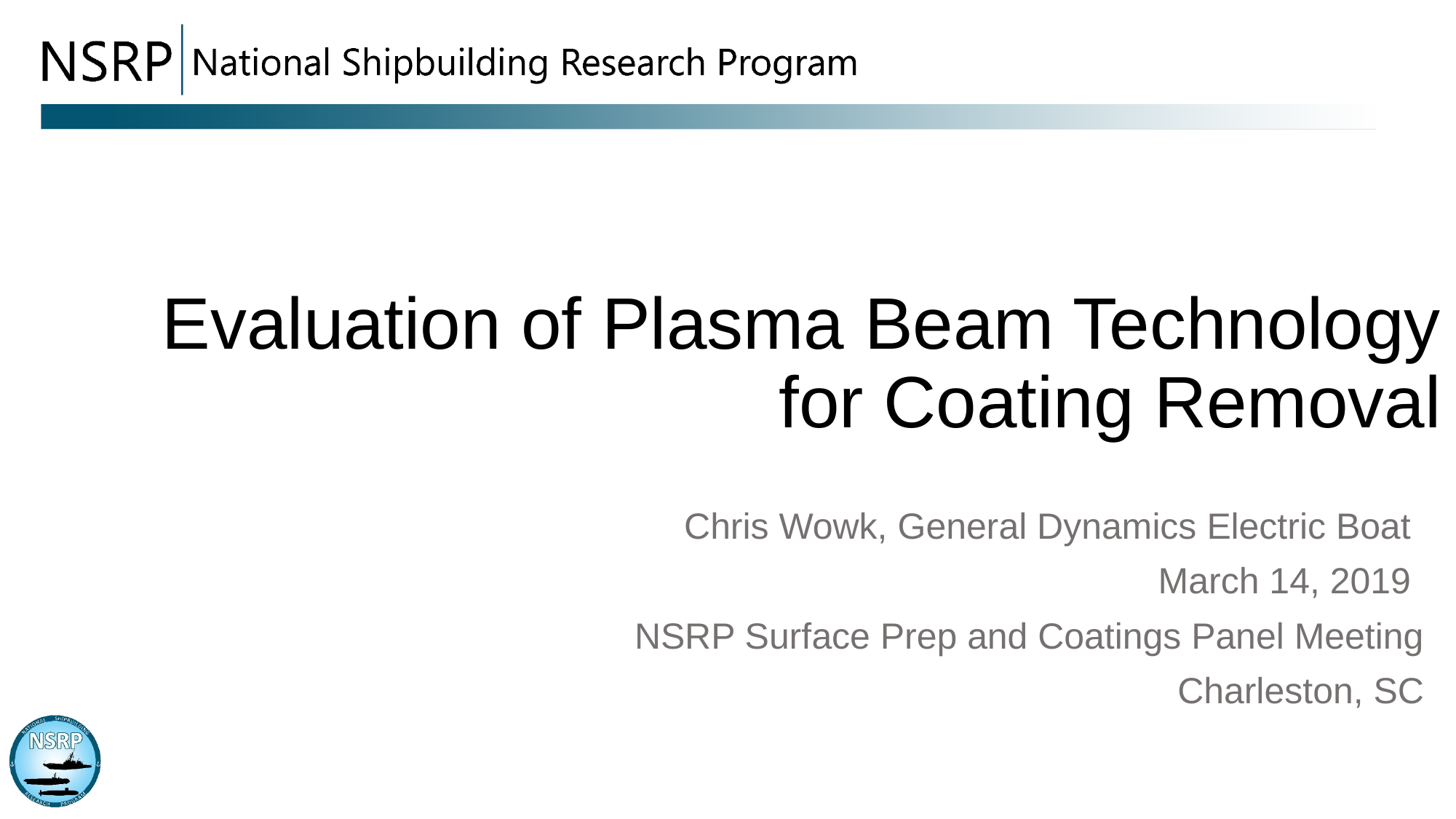

# Evaluation of Plasma Beam Technology for Coating Removal
Chris Wowk, General Dynamics Electric Boat
March 14, 2019
NSRP Surface Prep and Coatings Panel Meeting
Charleston, SC